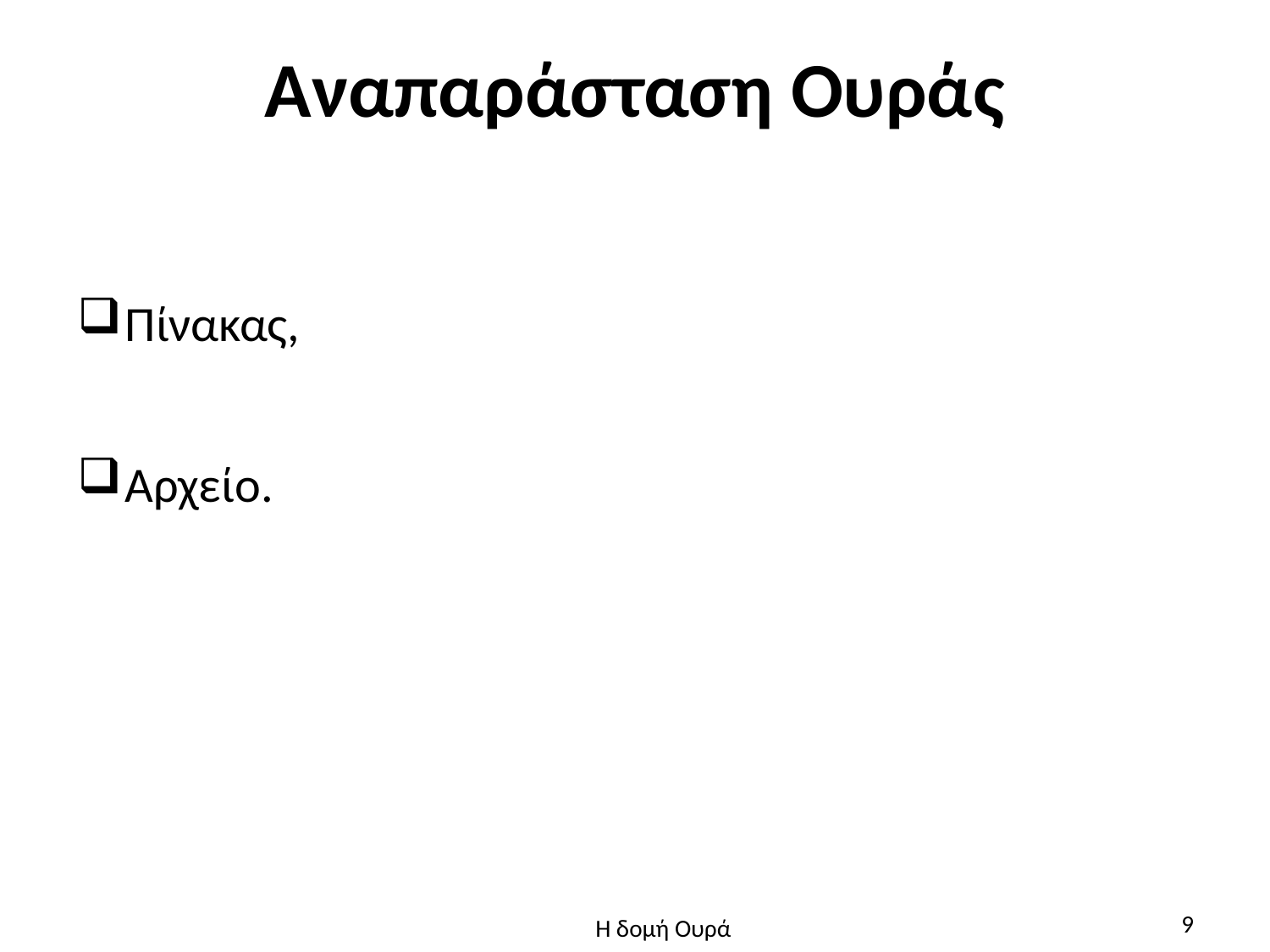

# Αναπαράσταση Ουράς
Πίνακας,

Αρχείο.
9
Η δομή Ουρά